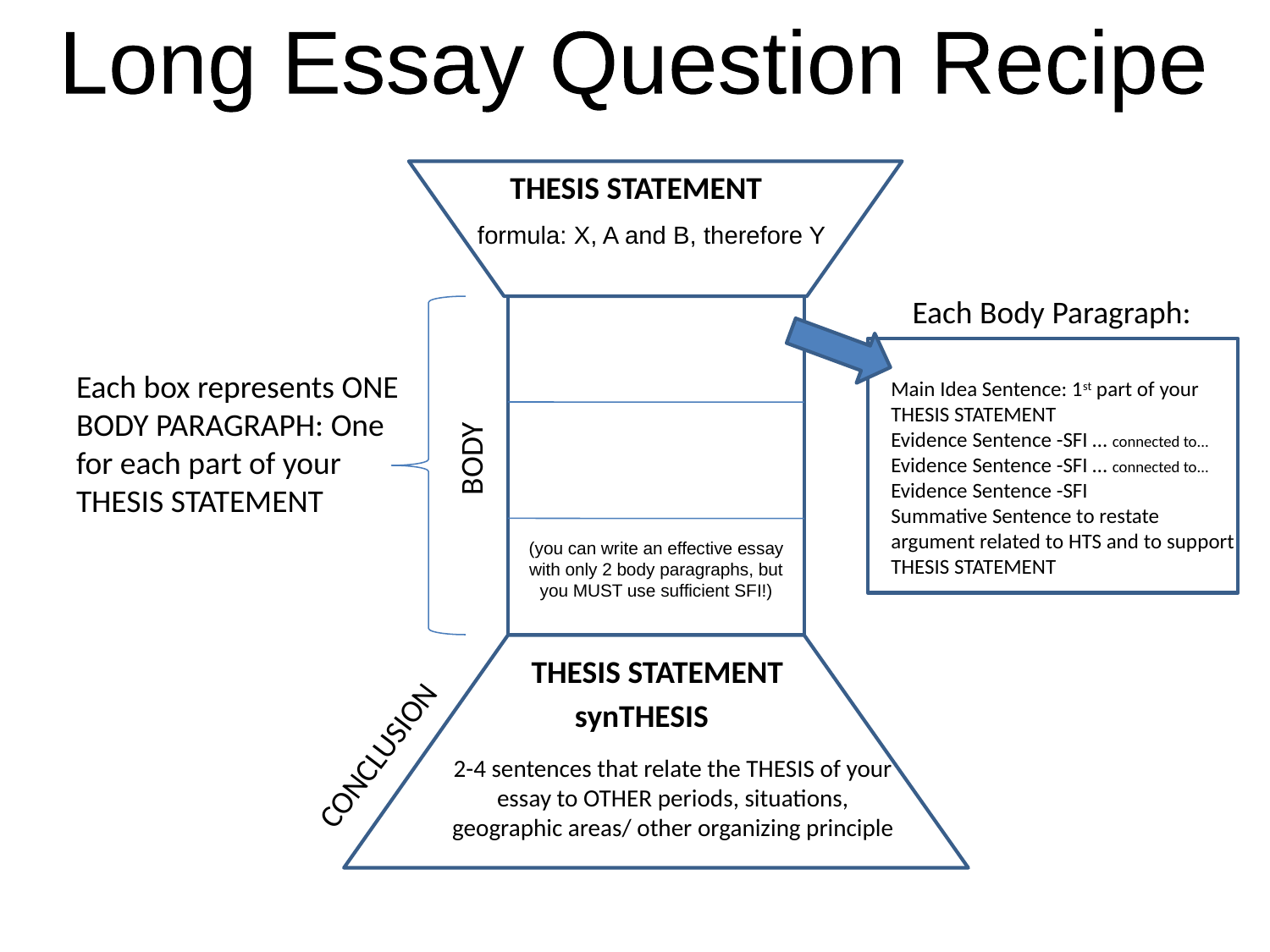

Long Essay Question Recipe

THESIS STATEMENT

formula: X, A and B, therefore Y
Each Body Paragraph:

(you can write an effective essay with only 2 body paragraphs, but you MUST use sufficient SFI!)

Each box represents ONE BODY PARAGRAPH: One for each part of your THESIS STATEMENT
Main Idea Sentence: 1st part of your THESIS STATEMENT
Evidence Sentence -SFI … connected to...
Evidence Sentence -SFI … connected to...
Evidence Sentence -SFI
Summative Sentence to restate argument related to HTS and to support THESIS STATEMENT
BODY

THESIS STATEMENT
synTHESIS
CONCLUSION
2-4 sentences that relate the THESIS of your essay to OTHER periods, situations, geographic areas/ other organizing principle